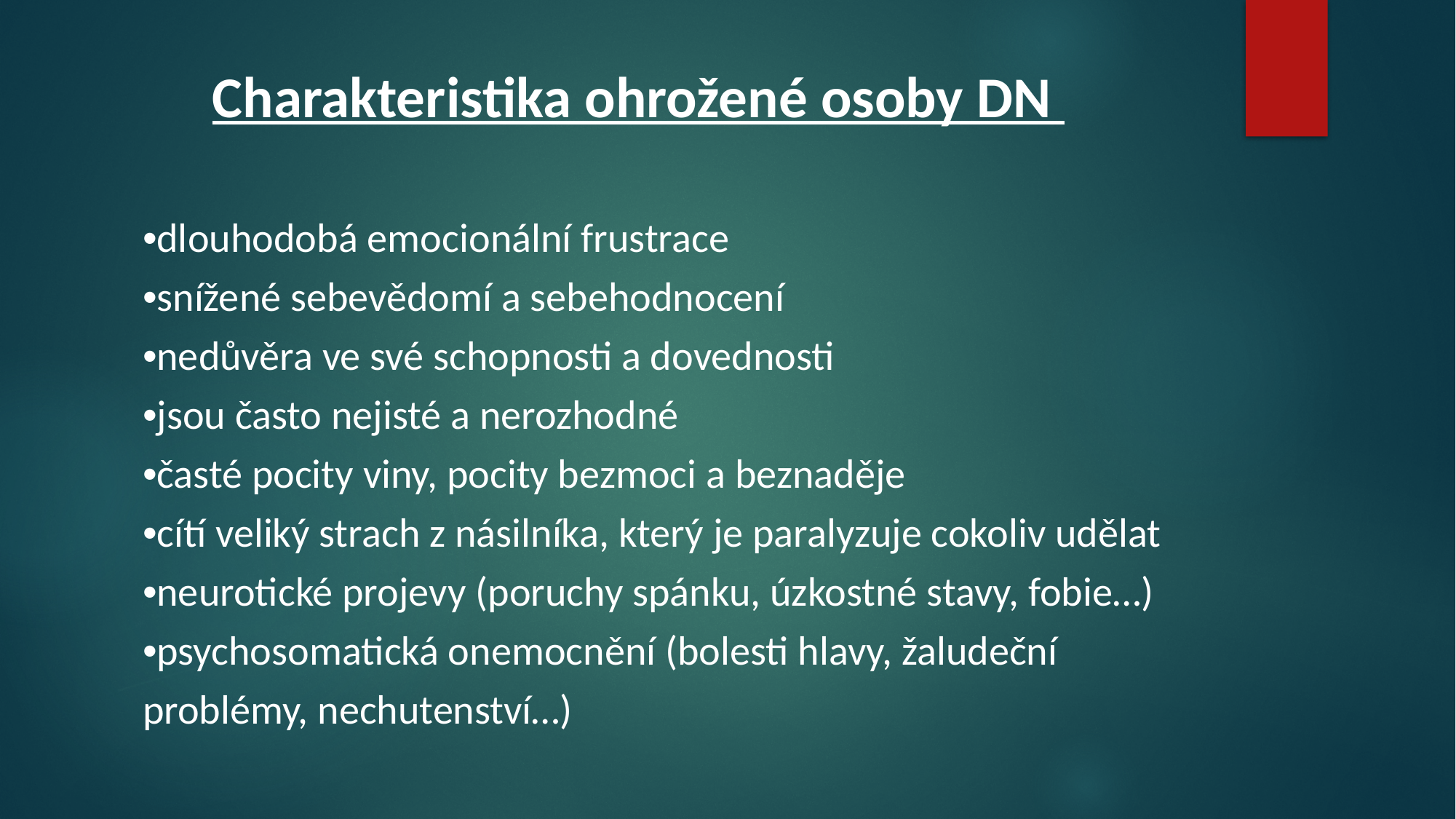

# Charakteristika ohrožené osoby DN
•dlouhodobá emocionální frustrace
•snížené sebevědomí a sebehodnocení
•nedůvěra ve své schopnosti a dovednosti
•jsou často nejisté a nerozhodné
•časté pocity viny, pocity bezmoci a beznaděje
•cítí veliký strach z násilníka, který je paralyzuje cokoliv udělat
•neurotické projevy (poruchy spánku, úzkostné stavy, fobie…)
•psychosomatická onemocnění (bolesti hlavy, žaludeční problémy, nechutenství…)